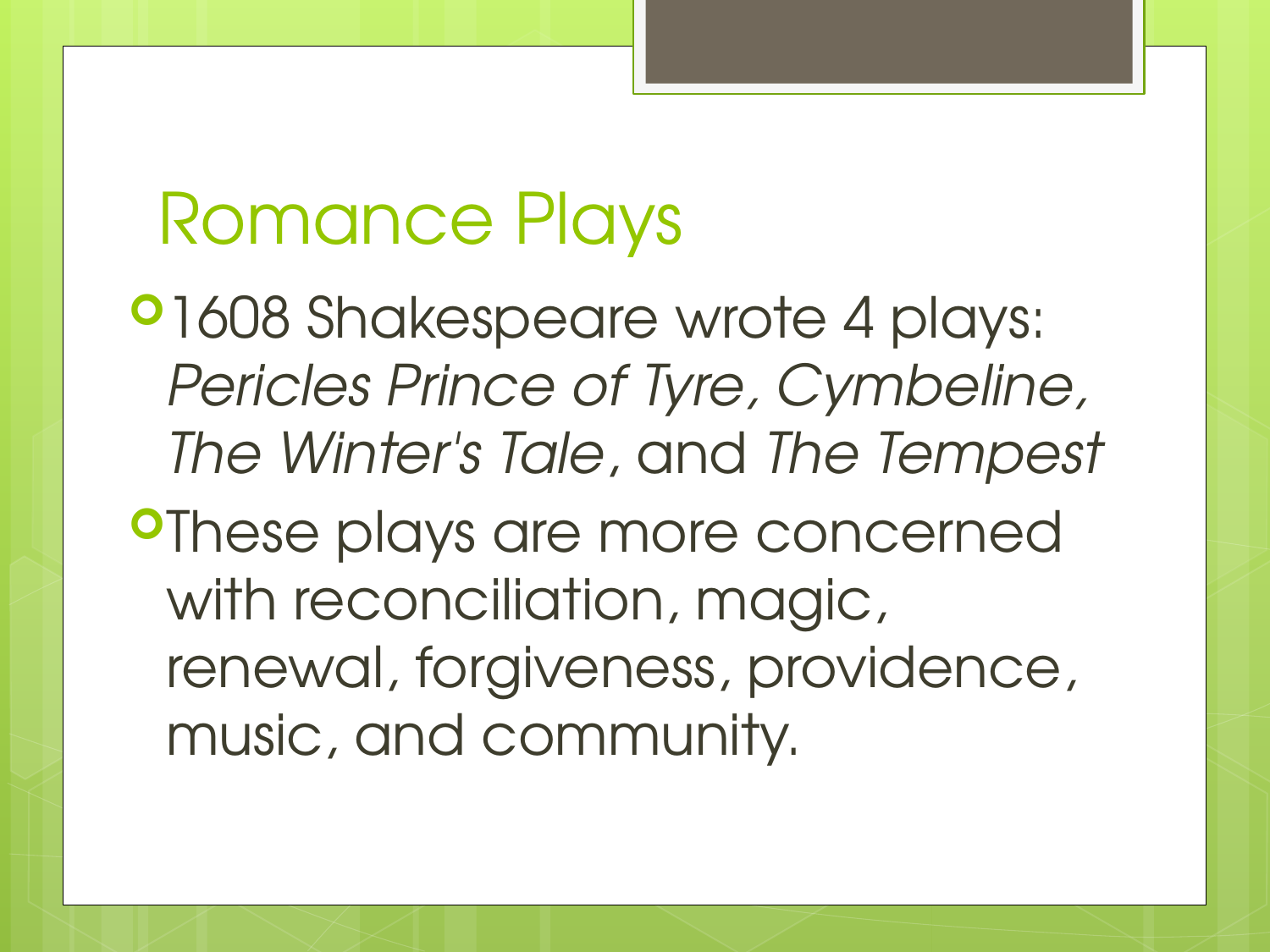

# Romance Plays
1608 Shakespeare wrote 4 plays:  Pericles Prince of Tyre, Cymbeline, The Winter's Tale, and The Tempest
These plays are more concerned with reconciliation, magic, renewal, forgiveness, providence, music, and community.